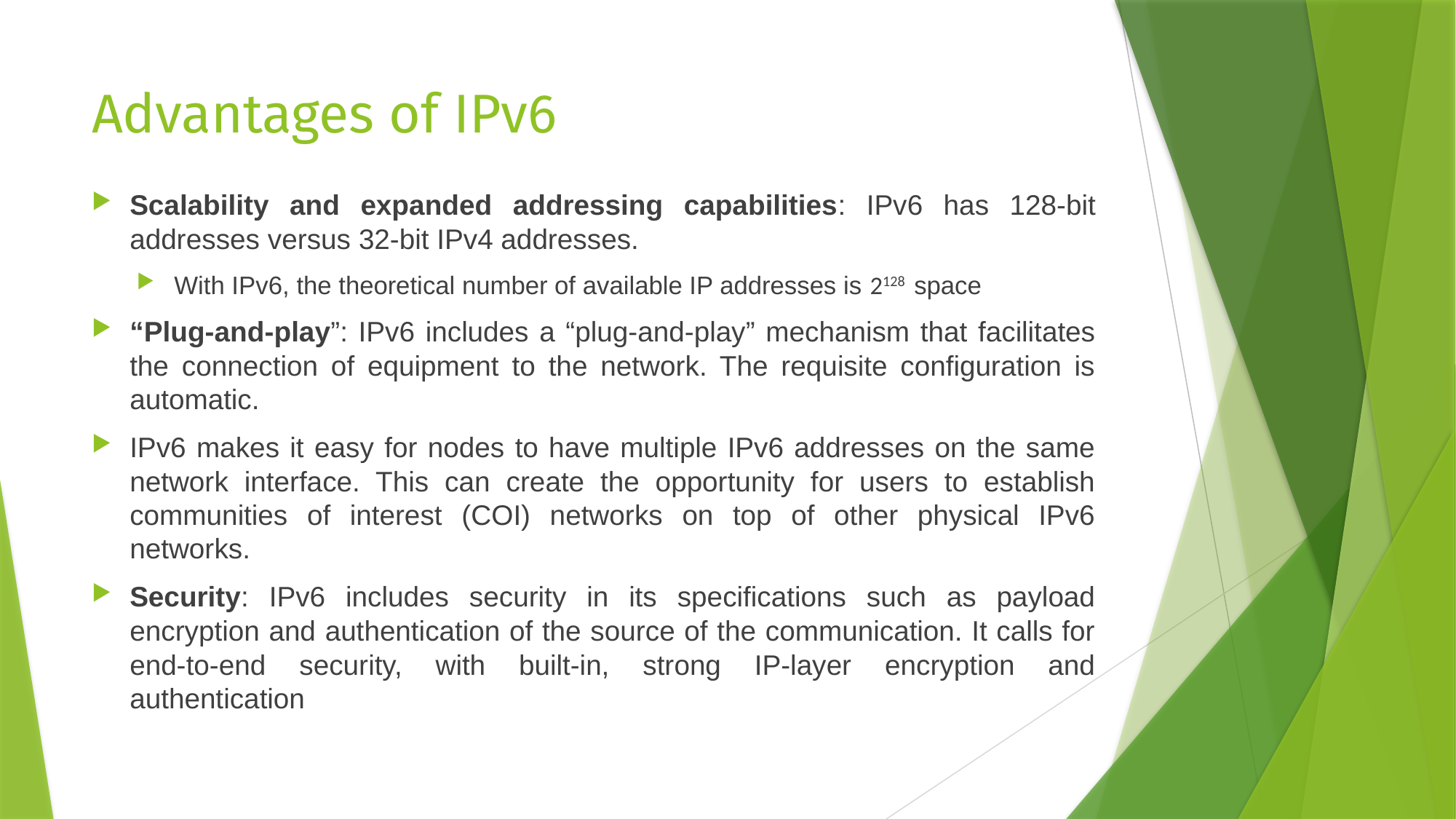

# Advantages of IPv6
Scalability and expanded addressing capabilities: IPv6 has 128-bit addresses versus 32-bit IPv4 addresses.
With IPv6, the theoretical number of available IP addresses is 2128  space
“Plug-and-play”: IPv6 includes a “plug-and-play” mechanism that facilitates the connection of equipment to the network. The requisite configuration is automatic.
IPv6 makes it easy for nodes to have multiple IPv6 addresses on the same network interface. This can create the opportunity for users to establish communities of interest (COI) networks on top of other physical IPv6 networks.
Security: IPv6 includes security in its specifications such as payload encryption and authentication of the source of the communication. It calls for end-to-end security, with built-in, strong IP-layer encryption and authentication